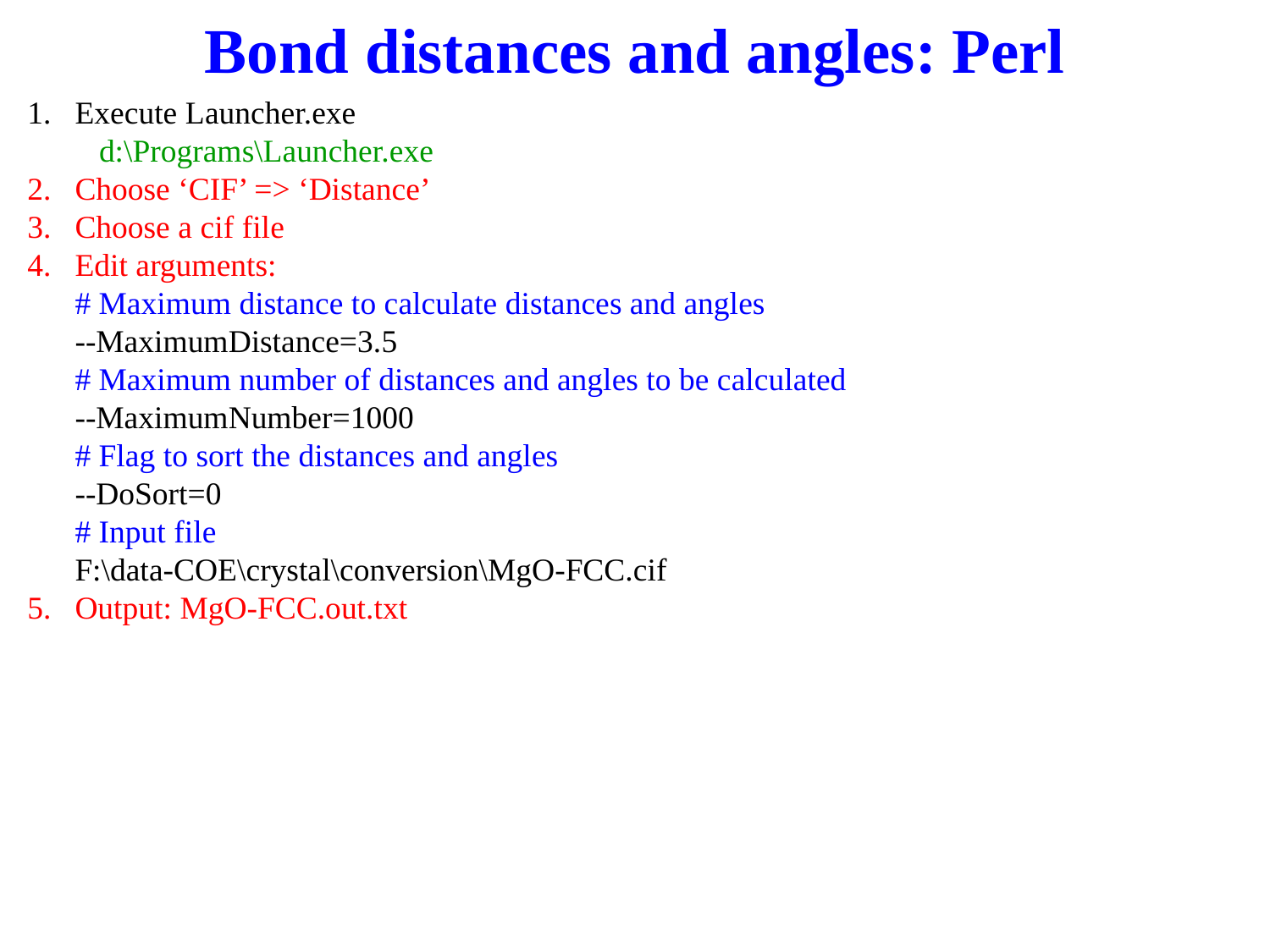

# Bond distances and angles: Perl
Execute Launcher.exe
   d:\Programs\Launcher.exe
Choose ‘CIF’ => ‘Distance’
Choose a cif file
Edit arguments:
# Maximum distance to calculate distances and angles
--MaximumDistance=3.5
# Maximum number of distances and angles to be calculated
--MaximumNumber=1000
# Flag to sort the distances and angles
--DoSort=0
# Input file
F:\data-COE\crystal\conversion\MgO-FCC.cif
Output: MgO-FCC.out.txt